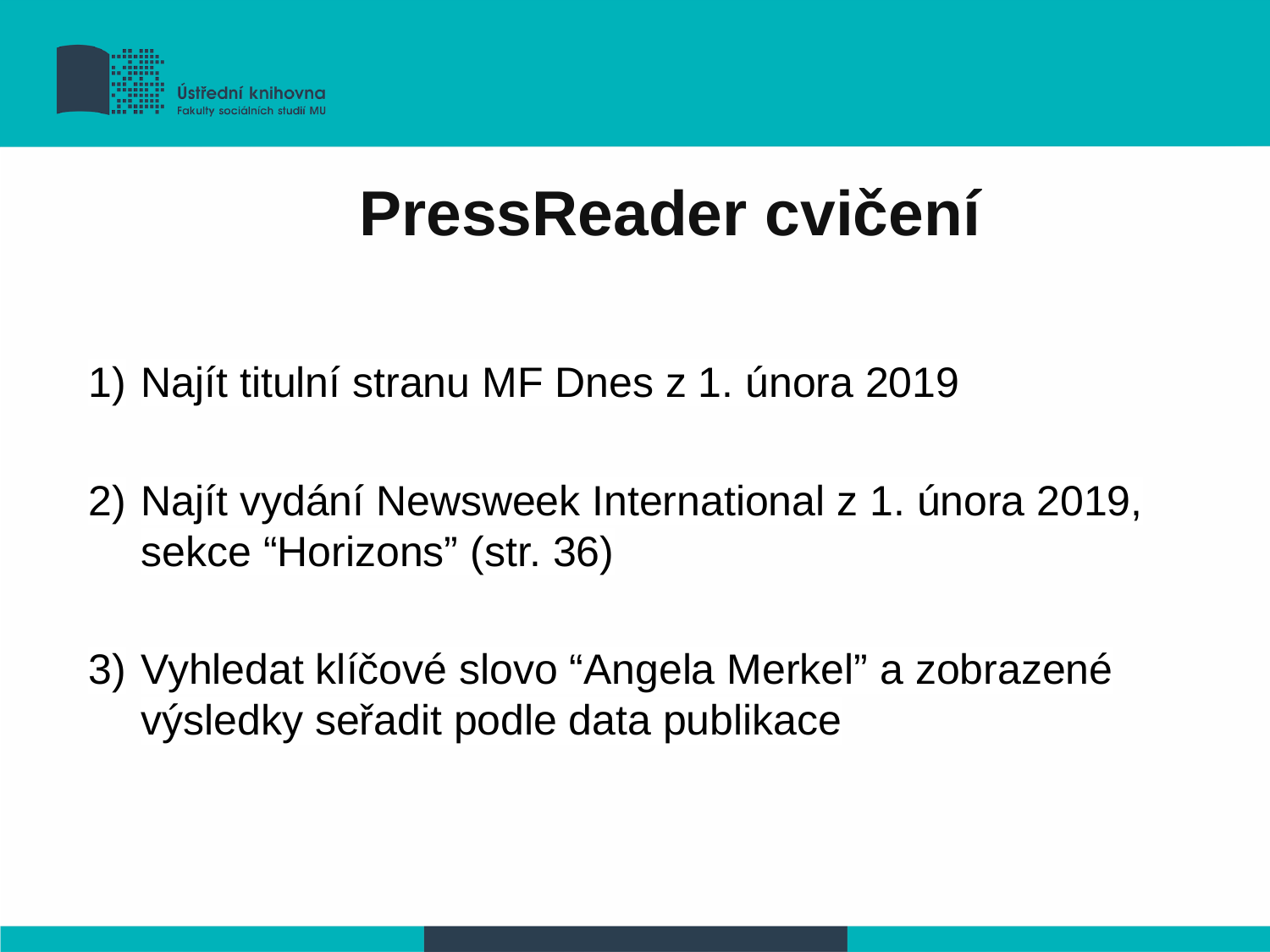

PressReader cvičení

Najít titulní stranu MF Dnes z 1. února 2019

Najít vydání Newsweek International z 1. února 2019, sekce “Horizons” (str. 36)

Vyhledat klíčové slovo “Angela Merkel” a zobrazené výsledky seřadit podle data publikace